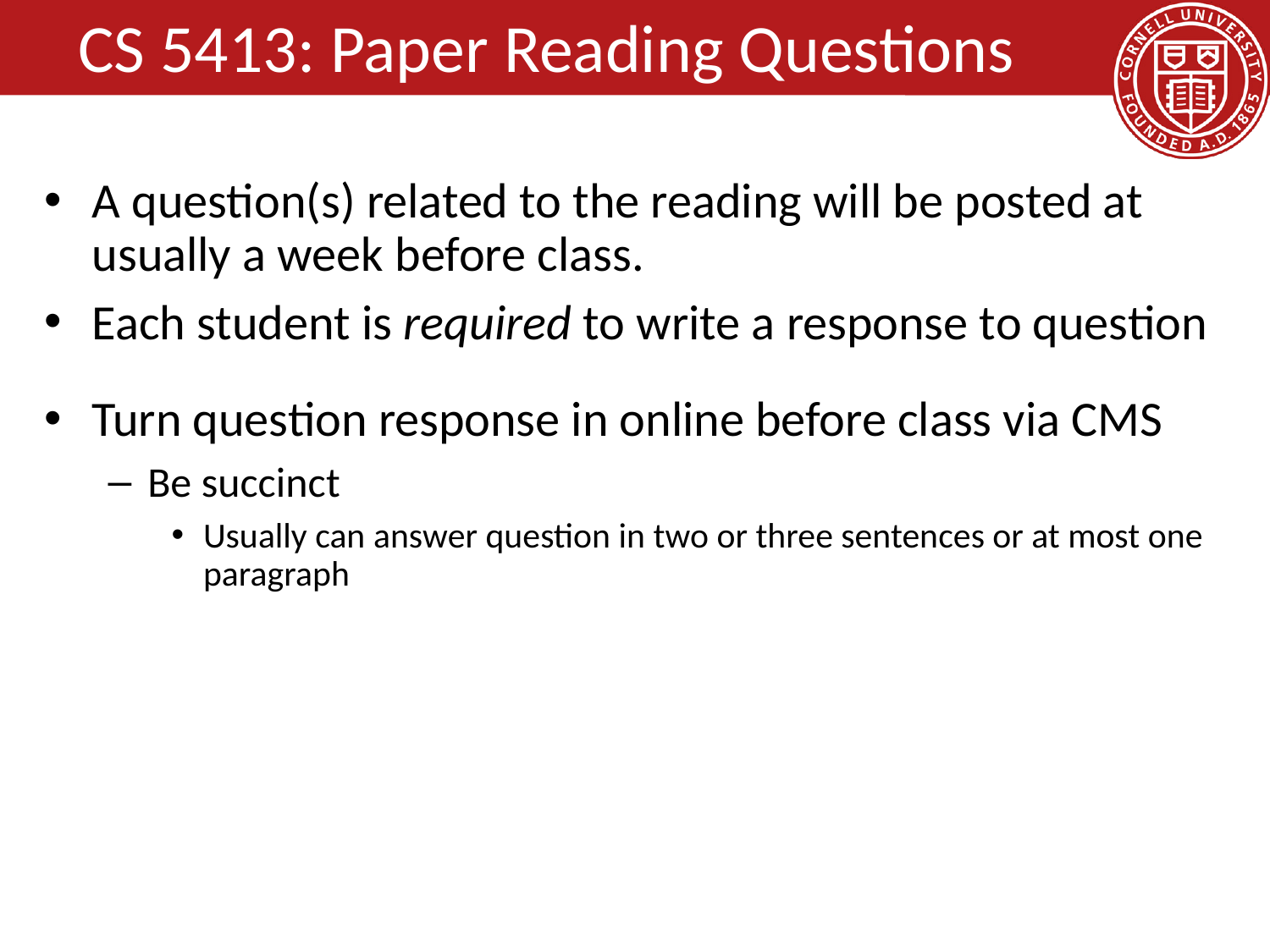

# CS 5413: Paper Reading Questions
A question(s) related to the reading will be posted at usually a week before class.
Each student is required to write a response to question

Turn question response in online before class via CMS
Be succinct
Usually can answer question in two or three sentences or at most one paragraph